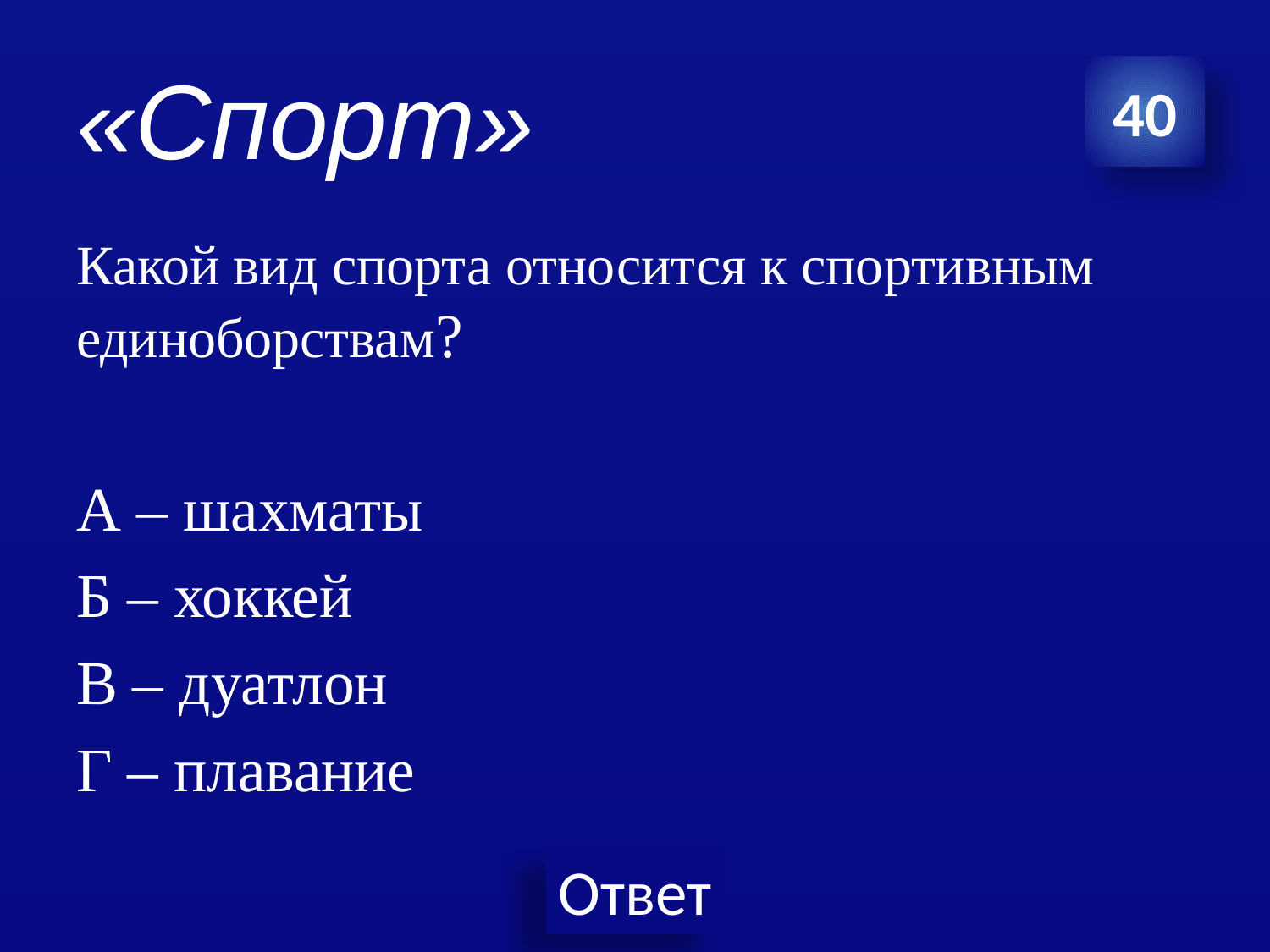

# «Спорт»
40
Какой вид спорта относится к спортивным единоборствам?

А – шахматы
Б – хоккей
В – дуатлон
Г – плавание